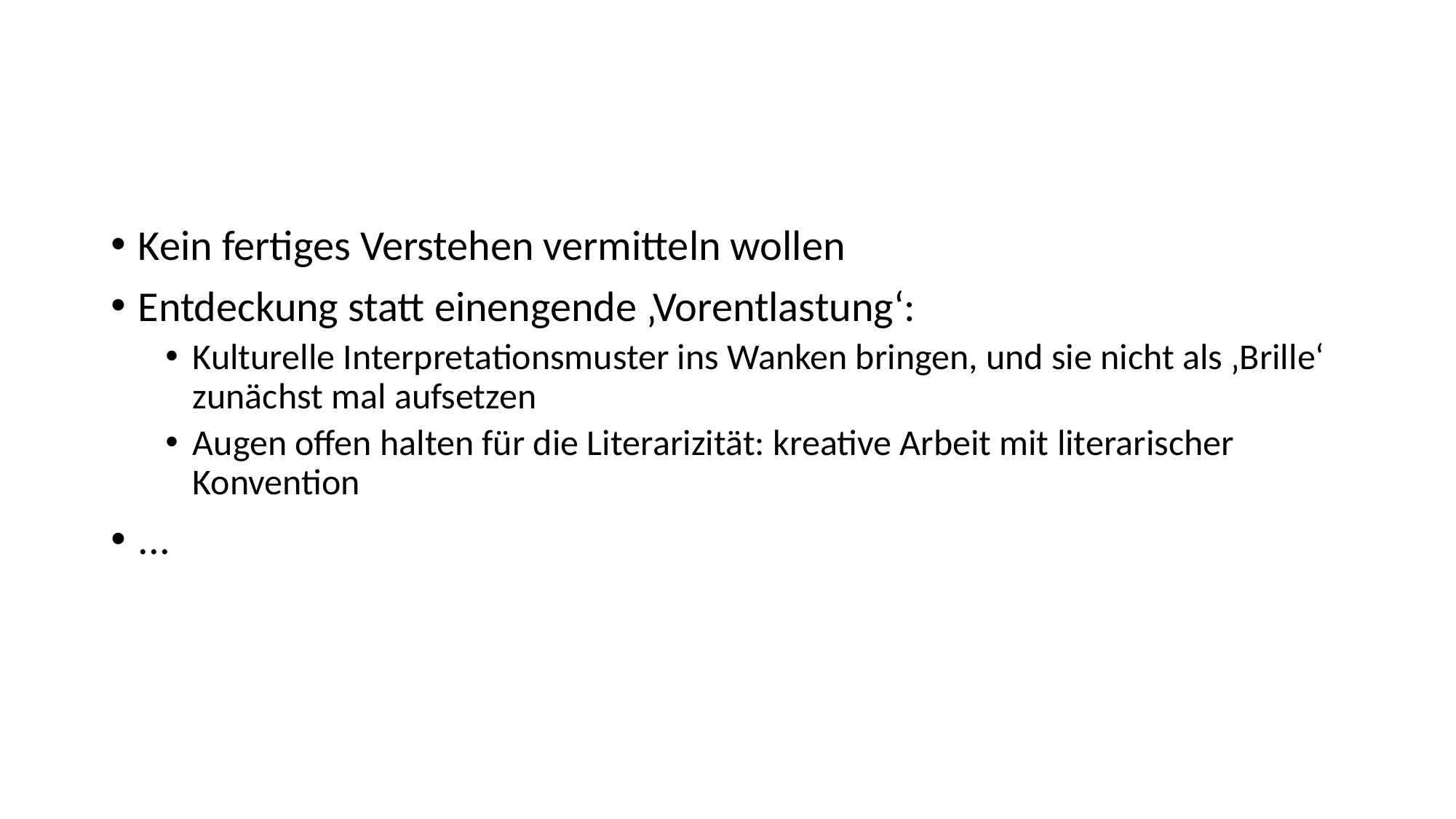

#
Kein fertiges Verstehen vermitteln wollen
Entdeckung statt einengende ‚Vorentlastung‘:
Kulturelle Interpretationsmuster ins Wanken bringen, und sie nicht als ‚Brille‘ zunächst mal aufsetzen
Augen offen halten für die Literarizität: kreative Arbeit mit literarischer Konvention
...